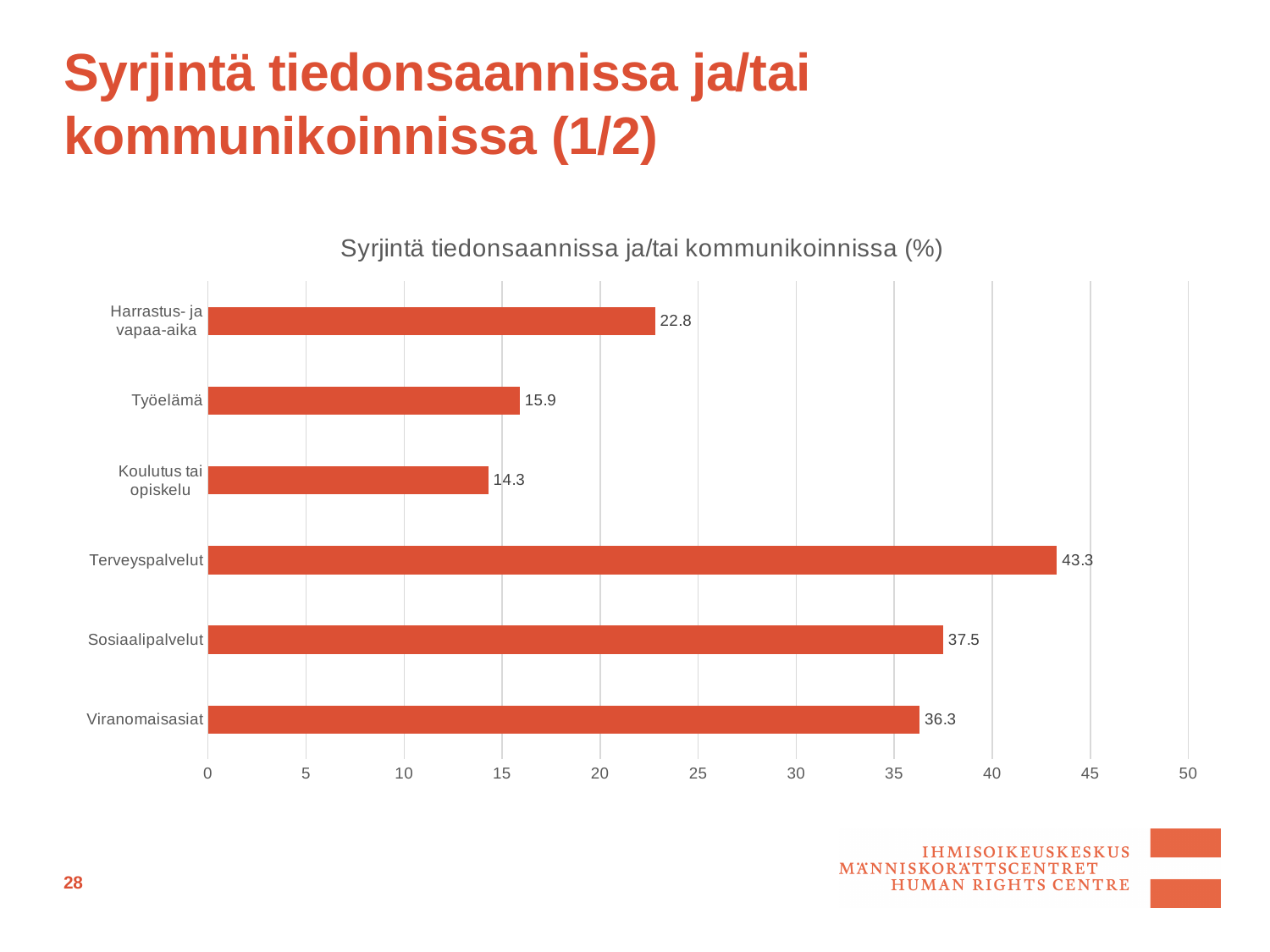

# Syrjintä tiedonsaannissa ja/tai kommunikoinnissa (1/2)

### Chart: Syrjintä tiedonsaannissa ja/tai kommunikoinnissa (%)

| Category |  |
|---|---|
| Viranomaisasiat | 36.3 |
| Sosiaalipalvelut | 37.5 |
| Terveyspalvelut | 43.3 |
| Koulutus tai opiskelu | 14.3 |
| Työelämä | 15.9 |
| Harrastus- ja vapaa-aika | 22.8 |
28